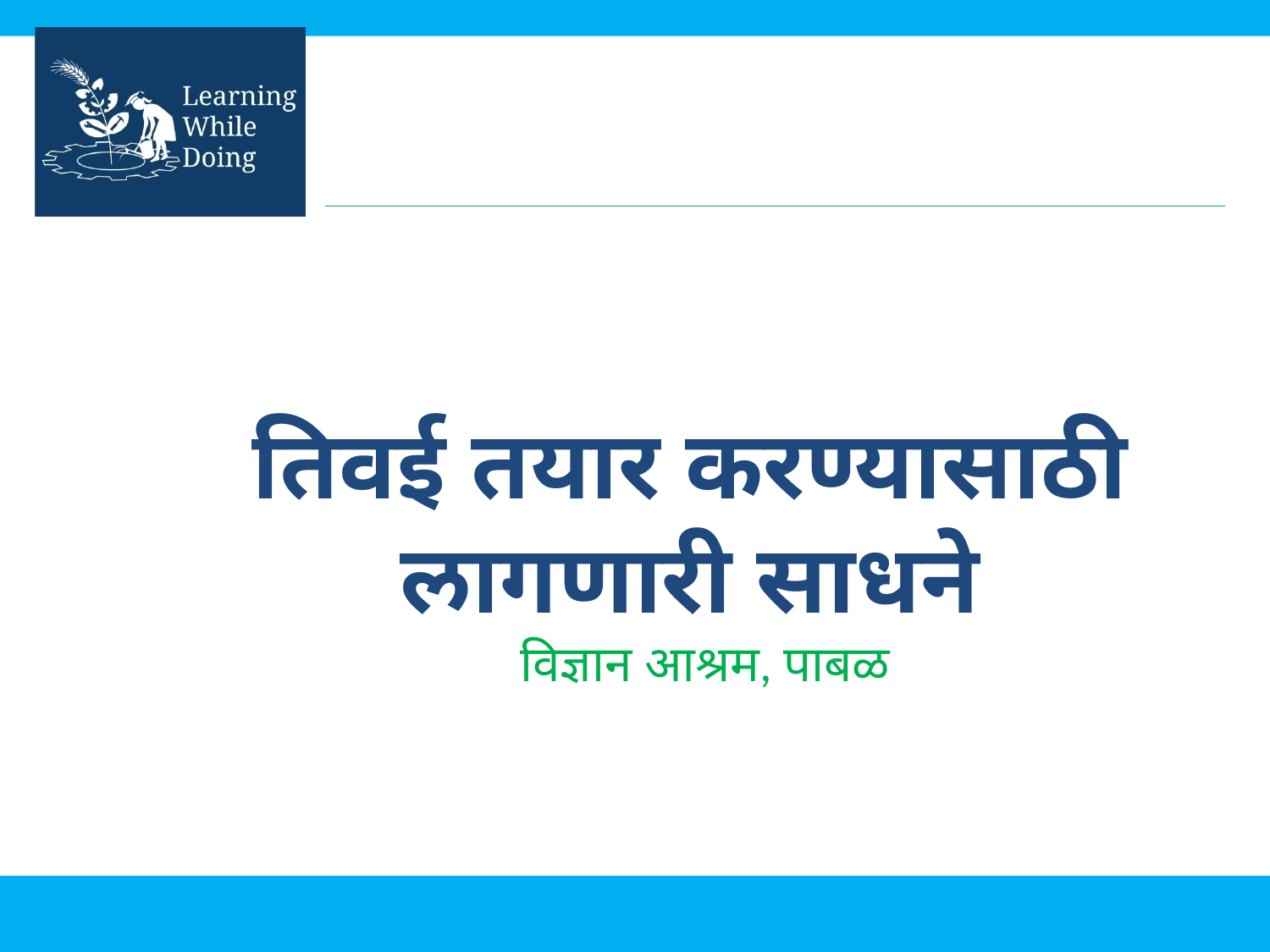

# तिवई तयार करण्यासाठी लागणारी साधने
विज्ञान आश्रम, पाबळ